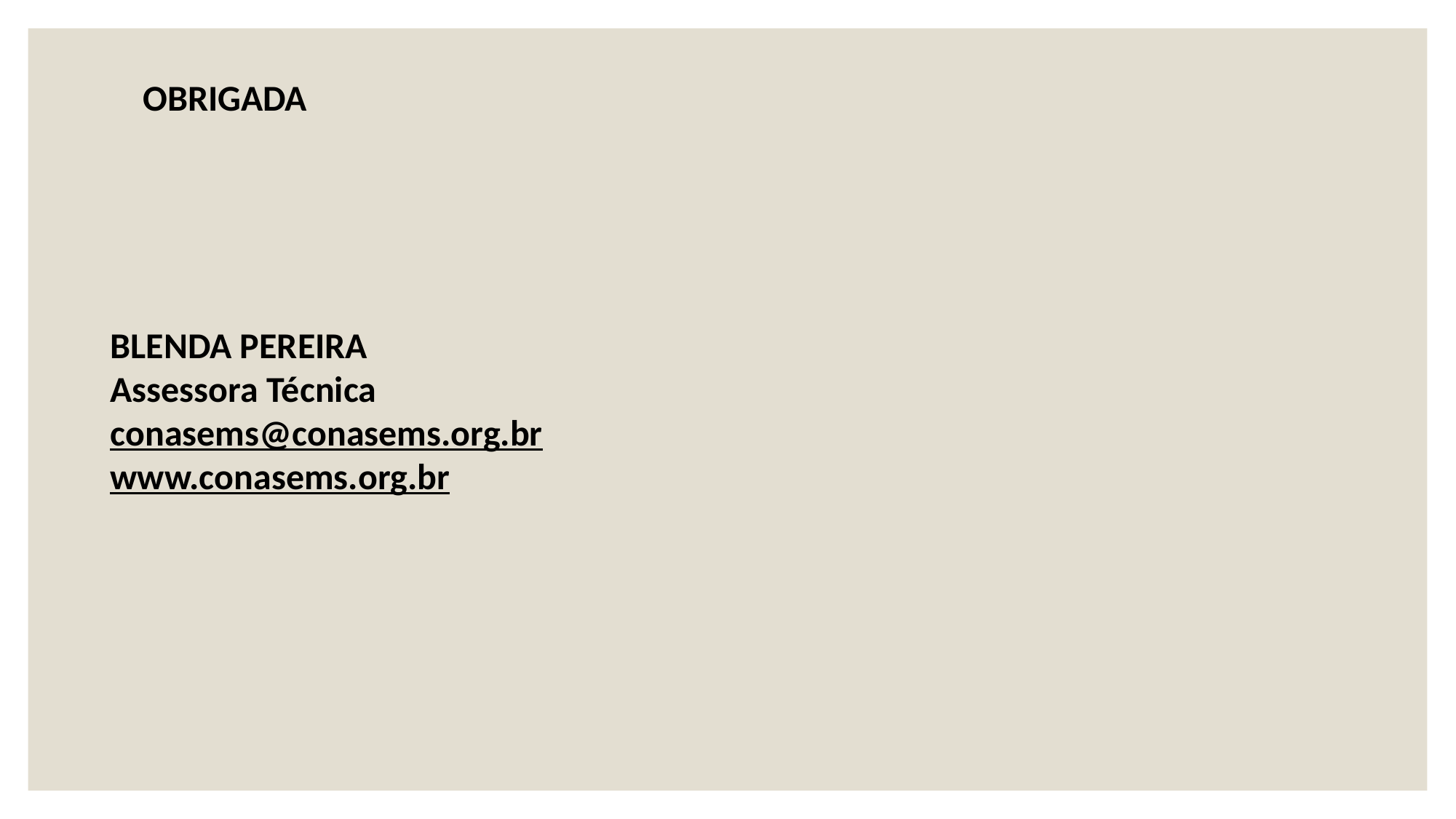

OBRIGADA

BLENDA PEREIRA
Assessora Técnica
conasems@conasems.org.br
www.conasems.org.br